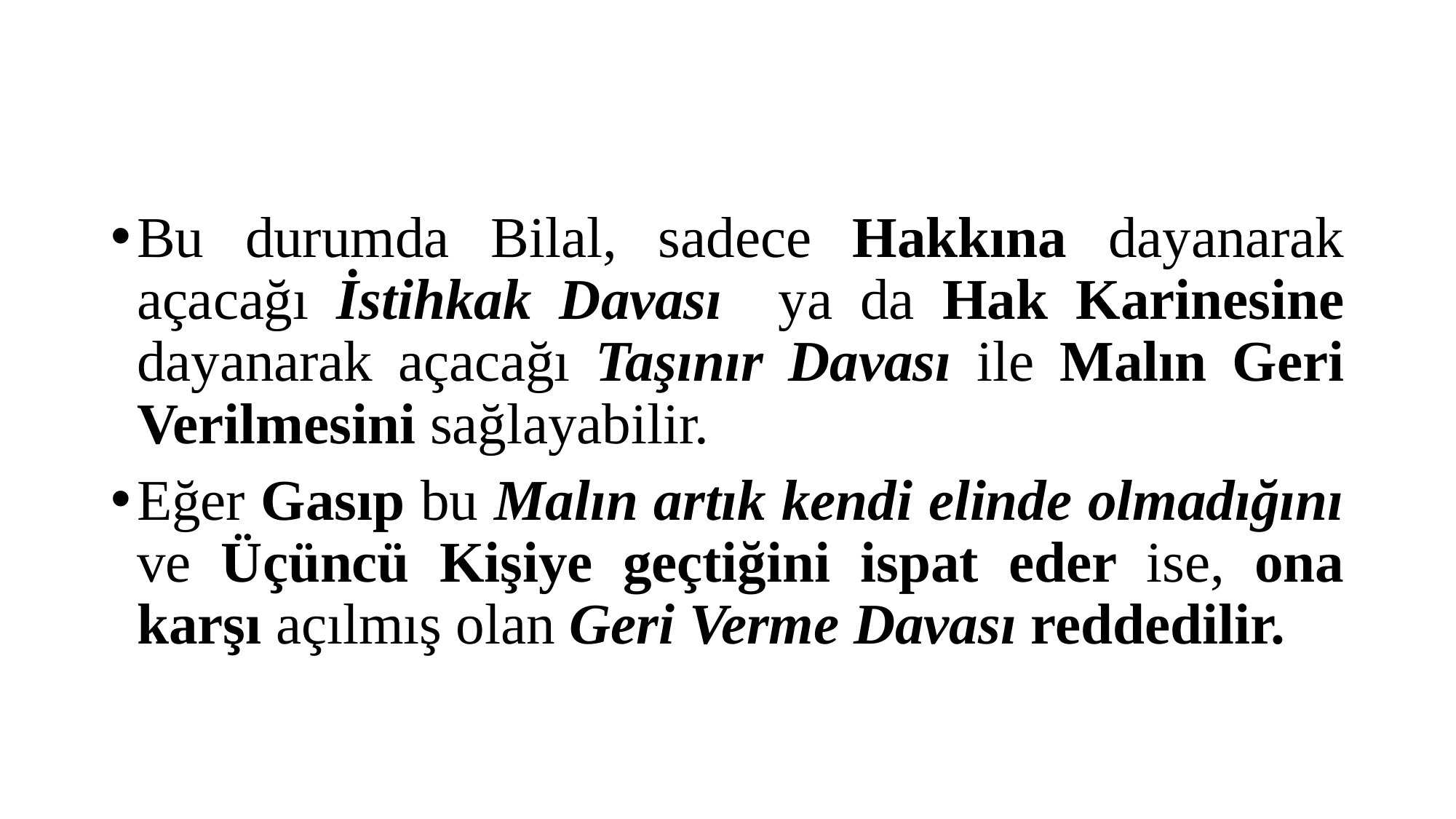

#
Bu durumda Bilal, sadece Hakkına dayanarak açacağı İstihkak Davası  ya da Hak Karinesine dayanarak açacağı Taşınır Davası ile Malın Geri Verilmesini sağlayabilir.
Eğer Gasıp bu Malın artık kendi elinde olmadığını ve Üçüncü Kişiye geçtiğini ispat eder ise, ona karşı açılmış olan Geri Verme Davası reddedilir.